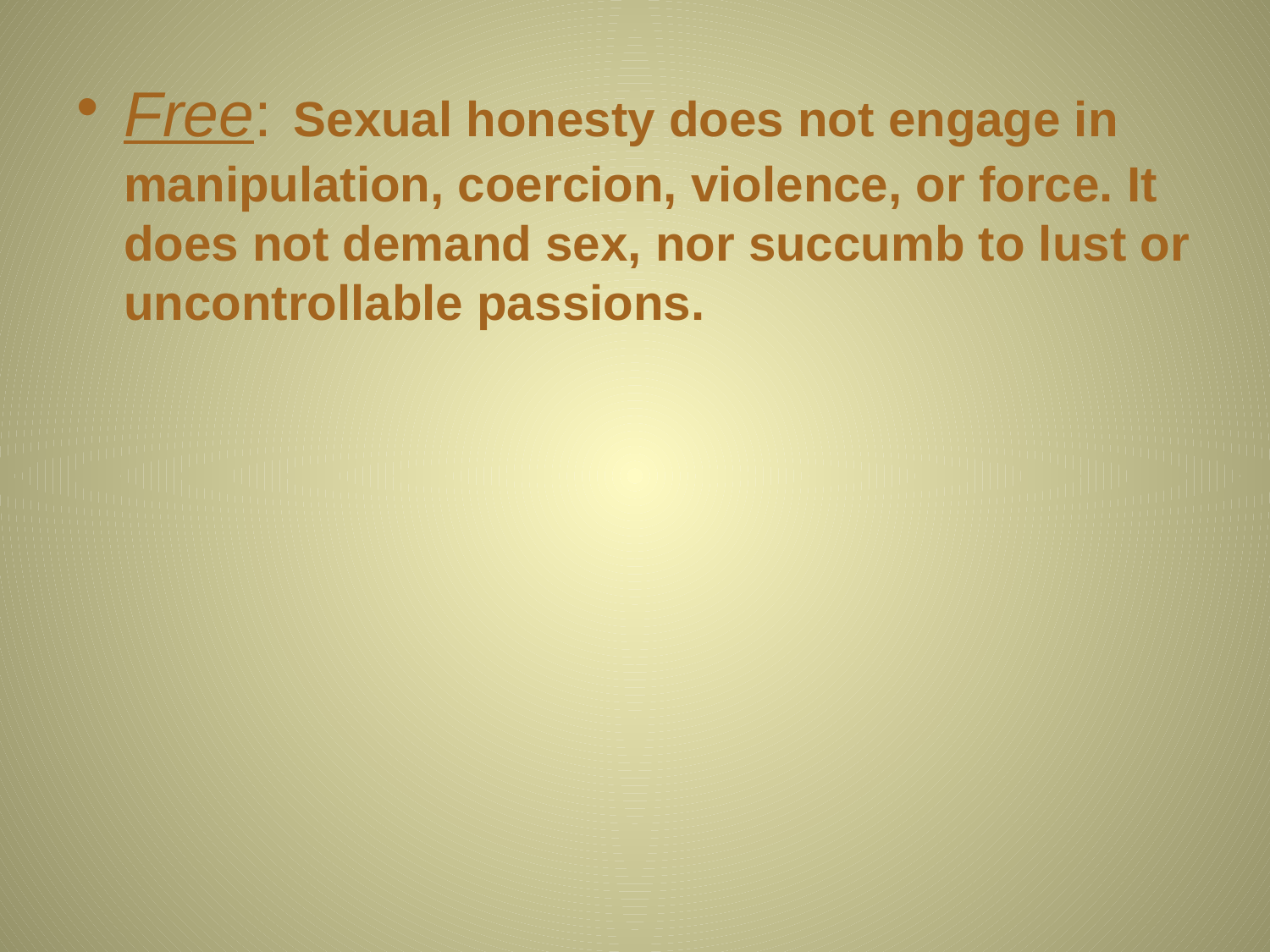

Free: Sexual honesty does not engage in manipulation, coercion, violence, or force. It does not demand sex, nor succumb to lust or uncontrollable passions.